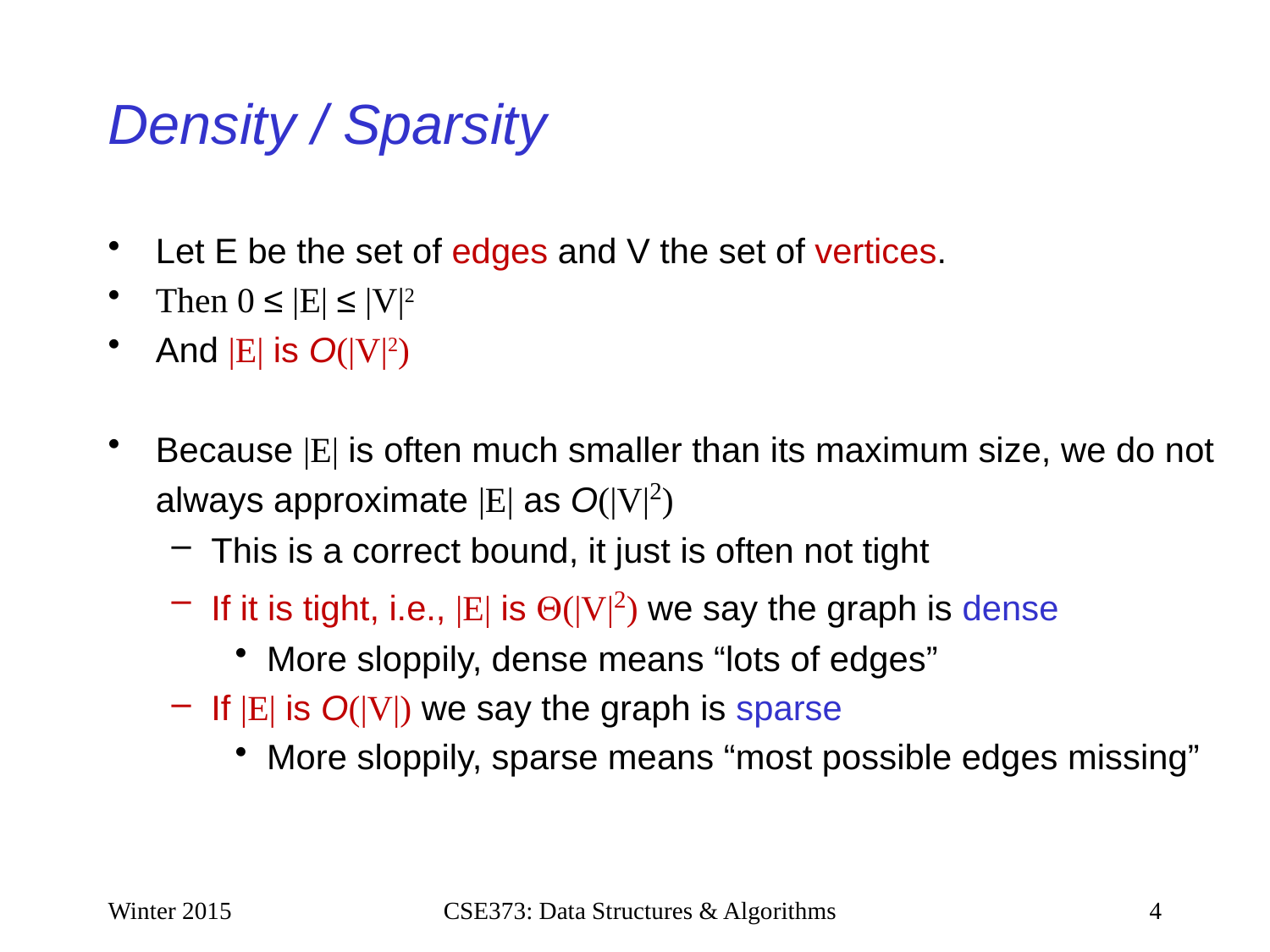

# Density / Sparsity
Let E be the set of edges and V the set of vertices.
Then 0 ≤ |E| ≤ |V|2
And |E| is O(|V|2)

Because |E| is often much smaller than its maximum size, we do not always approximate |E| as O(|V|2)
This is a correct bound, it just is often not tight
If it is tight, i.e., |E| is Θ(|V|2) we say the graph is dense
More sloppily, dense means “lots of edges”
If |E| is O(|V|) we say the graph is sparse
More sloppily, sparse means “most possible edges missing”
Winter 2015
CSE373: Data Structures & Algorithms
4